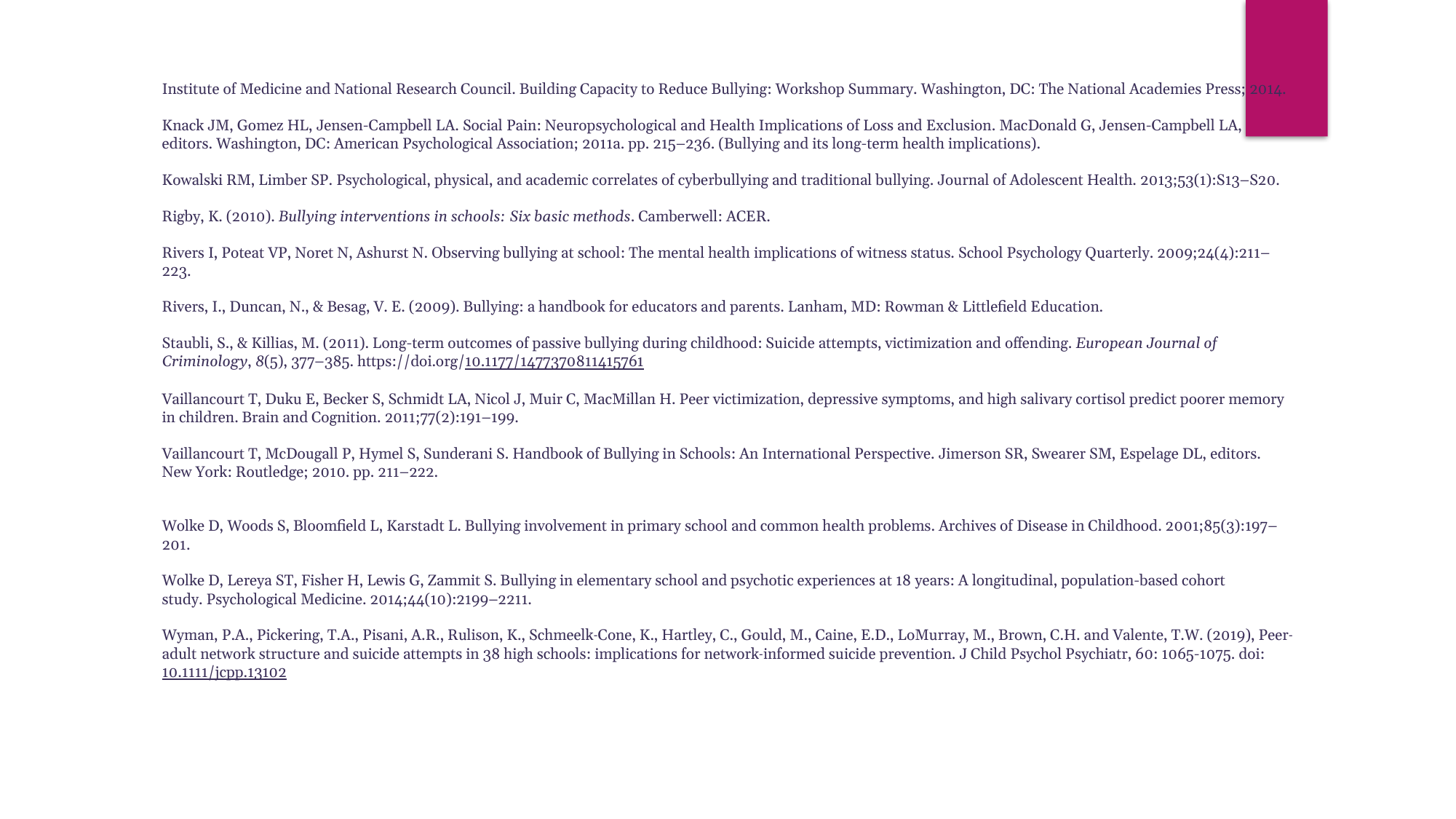

Institute of Medicine and National Research Council. Building Capacity to Reduce Bullying: Workshop Summary. Washington, DC: The National Academies Press; 2014.

Knack JM, Gomez HL, Jensen-Campbell LA. Social Pain: Neuropsychological and Health Implications of Loss and Exclusion. MacDonald G, Jensen-Campbell LA, editors. Washington, DC: American Psychological Association; 2011a. pp. 215–236. (Bullying and its long-term health implications).

Kowalski RM, Limber SP. Psychological, physical, and academic correlates of cyberbullying and traditional bullying. Journal of Adolescent Health. 2013;53(1):S13–S20.

Rigby, K. (2010). Bullying interventions in schools: Six basic methods. Camberwell: ACER.​

Rivers I, Poteat VP, Noret N, Ashurst N. Observing bullying at school: The mental health implications of witness status. School Psychology Quarterly. 2009;24(4):211–223.

Rivers, I., Duncan, N., & Besag, V. E. (2009). Bullying: a handbook for educators and parents. Lanham, MD: Rowman & Littlefield Education.

Staubli, S., & Killias, M. (2011). Long-term outcomes of passive bullying during childhood: Suicide attempts, victimization and offending. European Journal of Criminology, 8(5), 377–385. https://doi.org/10.1177/1477370811415761

Vaillancourt T, Duku E, Becker S, Schmidt LA, Nicol J, Muir C, MacMillan H. Peer victimization, depressive symptoms, and high salivary cortisol predict poorer memory in children. Brain and Cognition. 2011;77(2):191–199.

Vaillancourt T, McDougall P, Hymel S, Sunderani S. Handbook of Bullying in Schools: An International Perspective. Jimerson SR, Swearer SM, Espelage DL, editors. New York: Routledge; 2010. pp. 211–222.

Wolke D, Woods S, Bloomfield L, Karstadt L. Bullying involvement in primary school and common health problems. Archives of Disease in Childhood. 2001;85(3):197–201.

Wolke D, Lereya ST, Fisher H, Lewis G, Zammit S. Bullying in elementary school and psychotic experiences at 18 years: A longitudinal, population-based cohort study. Psychological Medicine. 2014;44(10):2199–2211.

Wyman, P.A., Pickering, T.A., Pisani, A.R., Rulison, K., Schmeelk‐Cone, K., Hartley, C., Gould, M., Caine, E.D., LoMurray, M., Brown, C.H. and Valente, T.W. (2019), Peer‐adult network structure and suicide attempts in 38 high schools: implications for network‐informed suicide prevention. J Child Psychol Psychiatr, 60: 1065-1075. doi:10.1111/jcpp.13102